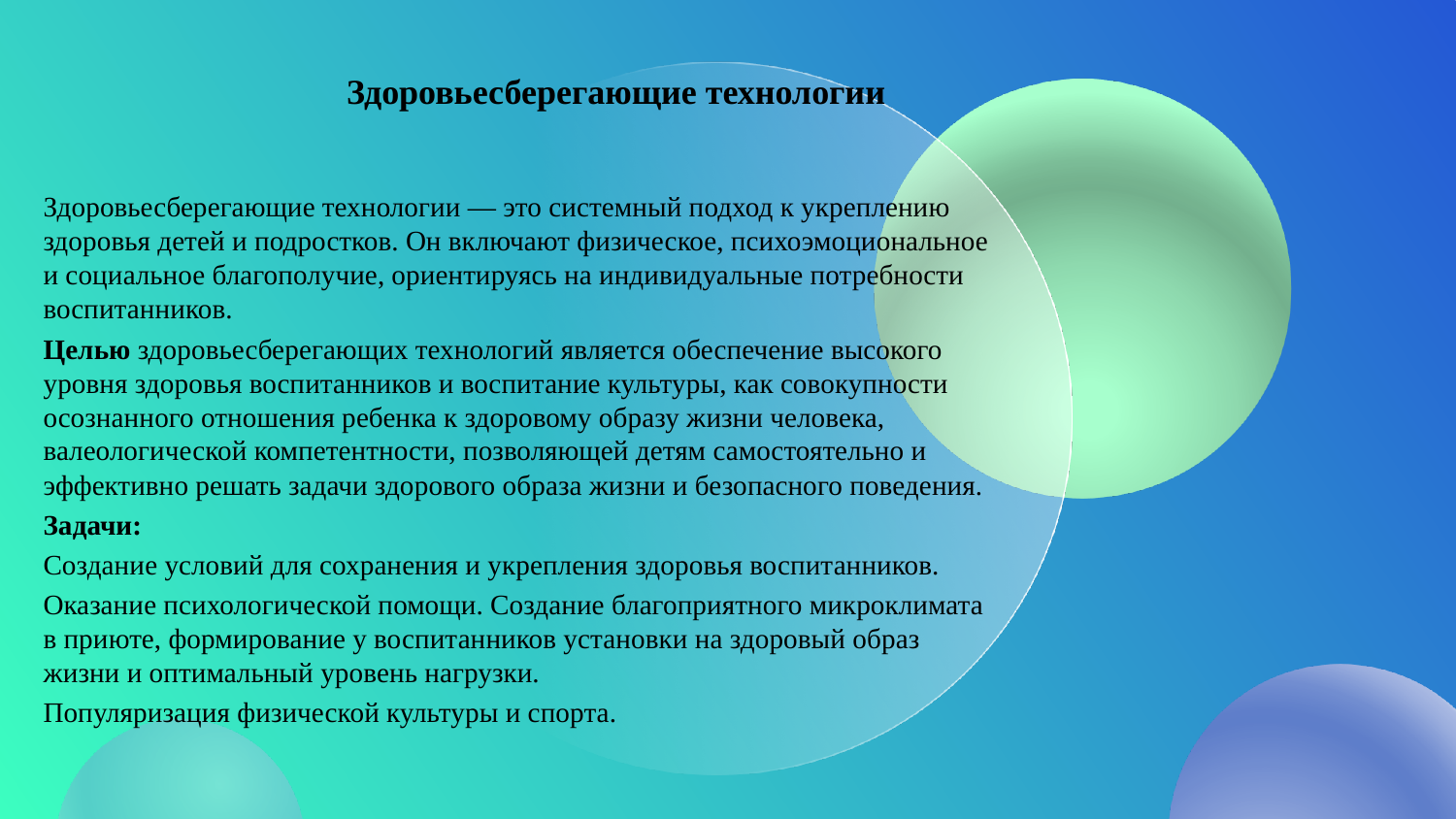

# Здоровьесберегающие технологии
Здоровьесберегающие технологии — это системный подход к укреплению здоровья детей и подростков. Он включают физическое, психоэмоциональное и социальное благополучие, ориентируясь на индивидуальные потребности воспитанников.
Целью здоровьесберегающих технологий является обеспечение высокого уровня здоровья воспитанников и воспитание культуры, как совокупности осознанного отношения ребенка к здоровому образу жизни человека, валеологической компетентности, позволяющей детям самостоятельно и эффективно решать задачи здорового образа жизни и безопасного поведения.
Задачи:
Создание условий для сохранения и укрепления здоровья воспитанников.
Оказание психологической помощи. Создание благоприятного микроклимата в приюте, формирование у воспитанников установки на здоровый образ жизни и оптимальный уровень нагрузки.
Популяризация физической культуры и спорта.

3